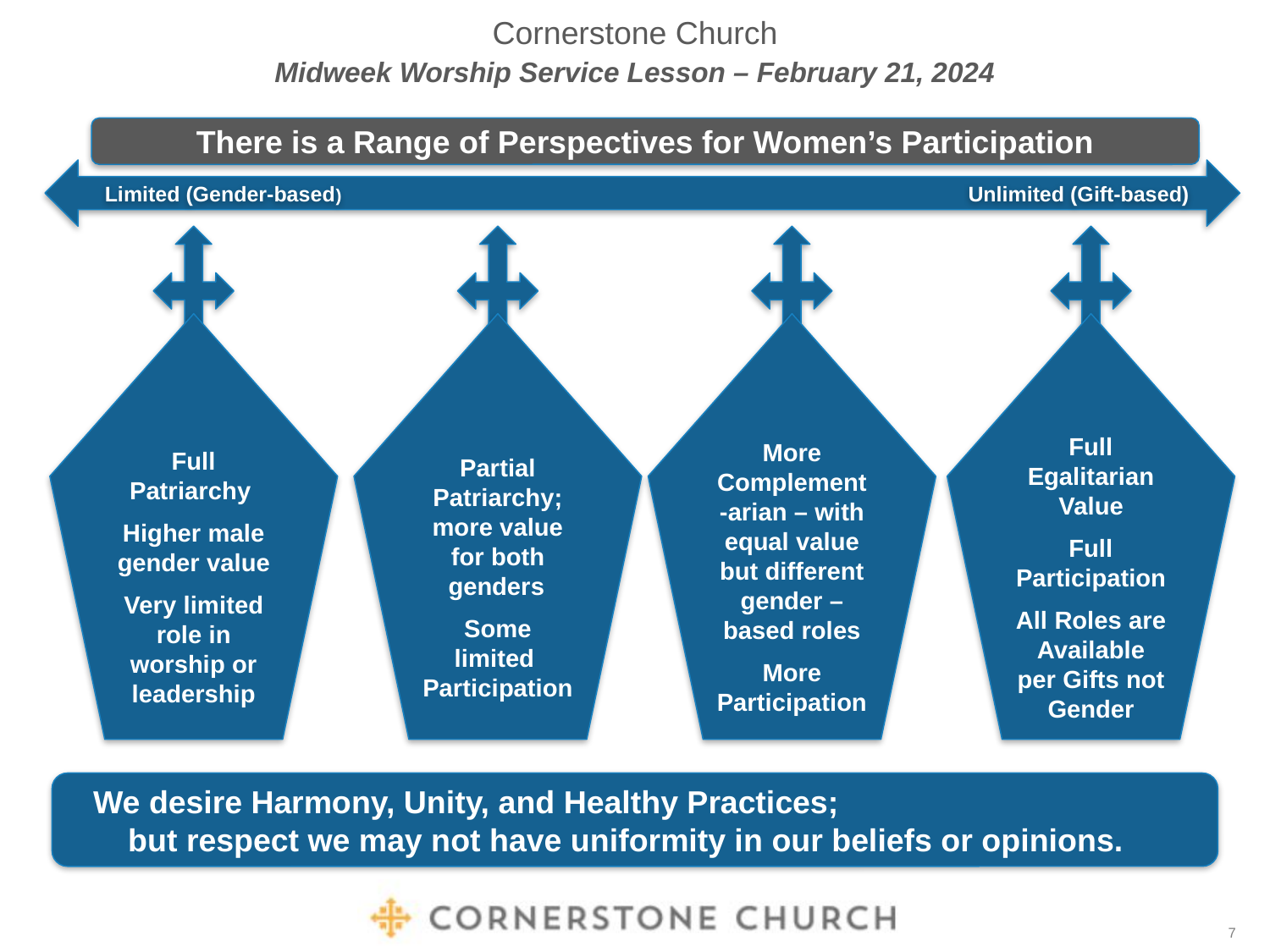

Cornerstone Church
Midweek Worship Service Lesson – February 21, 2024
There is a Range of Perspectives for Women’s Participation

Limited (Gender-based)
Unlimited (Gift-based)

Full Patriarchy

Higher male gender value

Very limited role in worship or leadership
Partial Patriarchy; more value for both genders

Some limited  Participation
More Complement-arian – with equal value but different gender –based roles

More Participation
Full Egalitarian Value

Full Participation

All Roles are Available per Gifts not Gender
We desire Harmony, Unity, and Healthy Practices;                                       but respect we may not have uniformity in our beliefs or opinions.
7